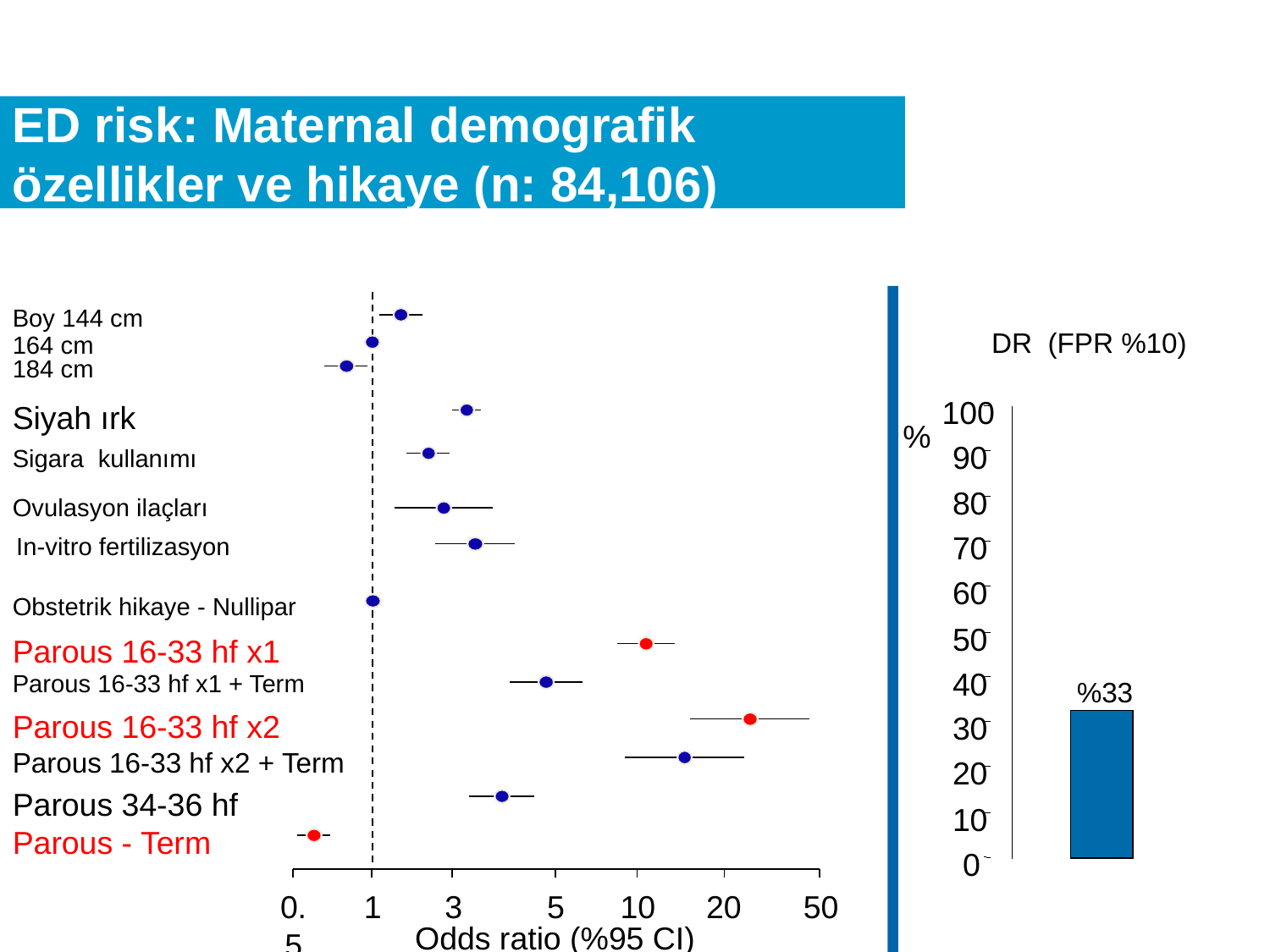

ED risk: Maternal demografik özellikler ve hikaye (n: 84,106)

Boy 144 cm

164 cm

184 cm

Siyah ırk

Sigara  kullanımı

Ovulasyon ilaçları

In-vitro fertilizasyon

Obstetrik hikaye - Nullipar

Parous 16-33 hf x1

Parous 16-33 hf x1 + Term

Parous 16-33 hf x2

Parous 16-33 hf x2 + Term

Parous 34-36 hf

Parous - Term

0.5
1
3
5
10
20
Odds ratio (%95 CI)
50
    DR  (FPR %10)
100

%
90

80

70

60

50

40
%33

30

20

10

0